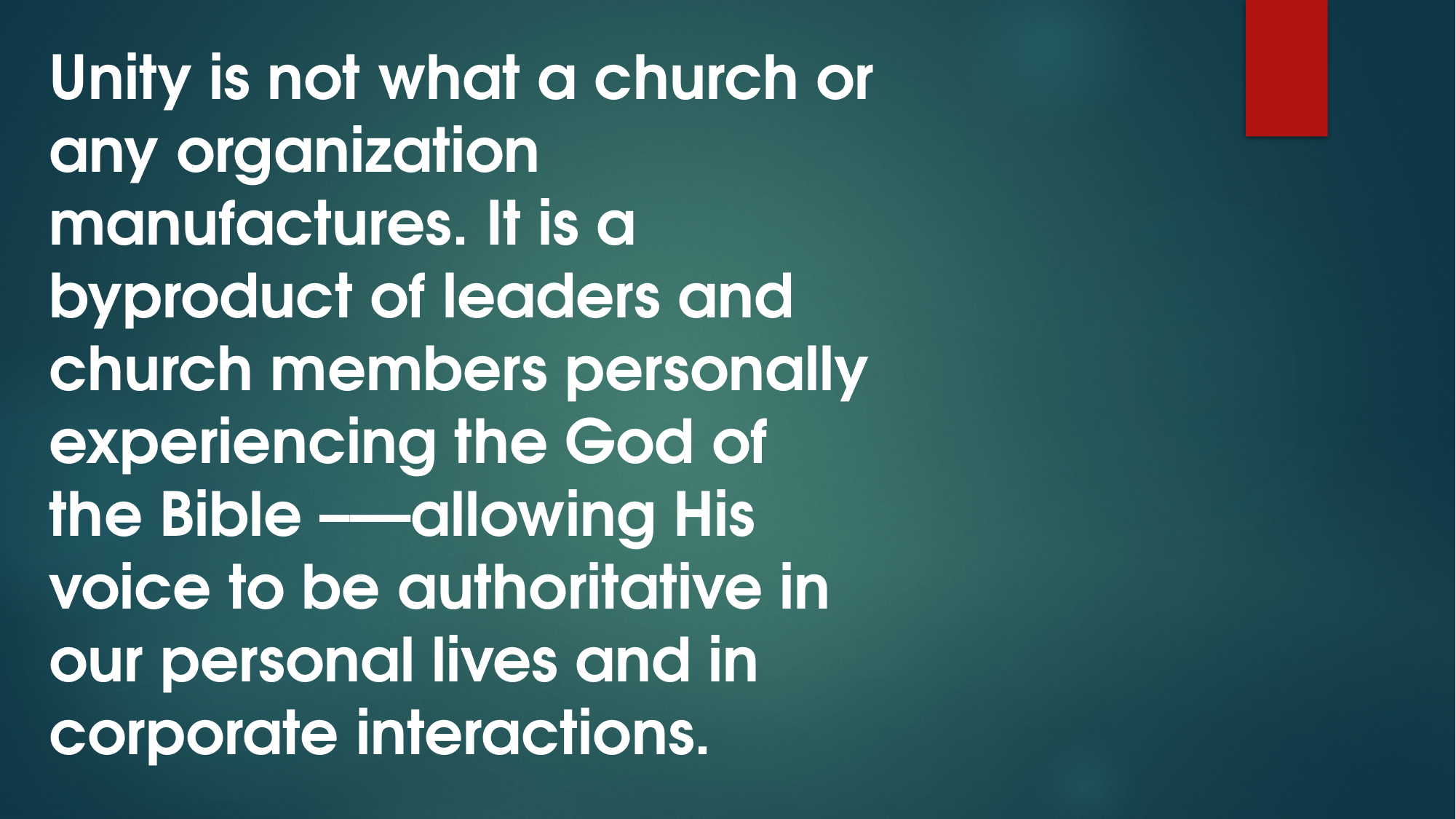

Unity is not what a church or any organization manufactures. It is a byproduct of leaders and church members personally experiencing the God of the Bible –—allowing His voice to be authoritative in our personal lives and in corporate interactions.